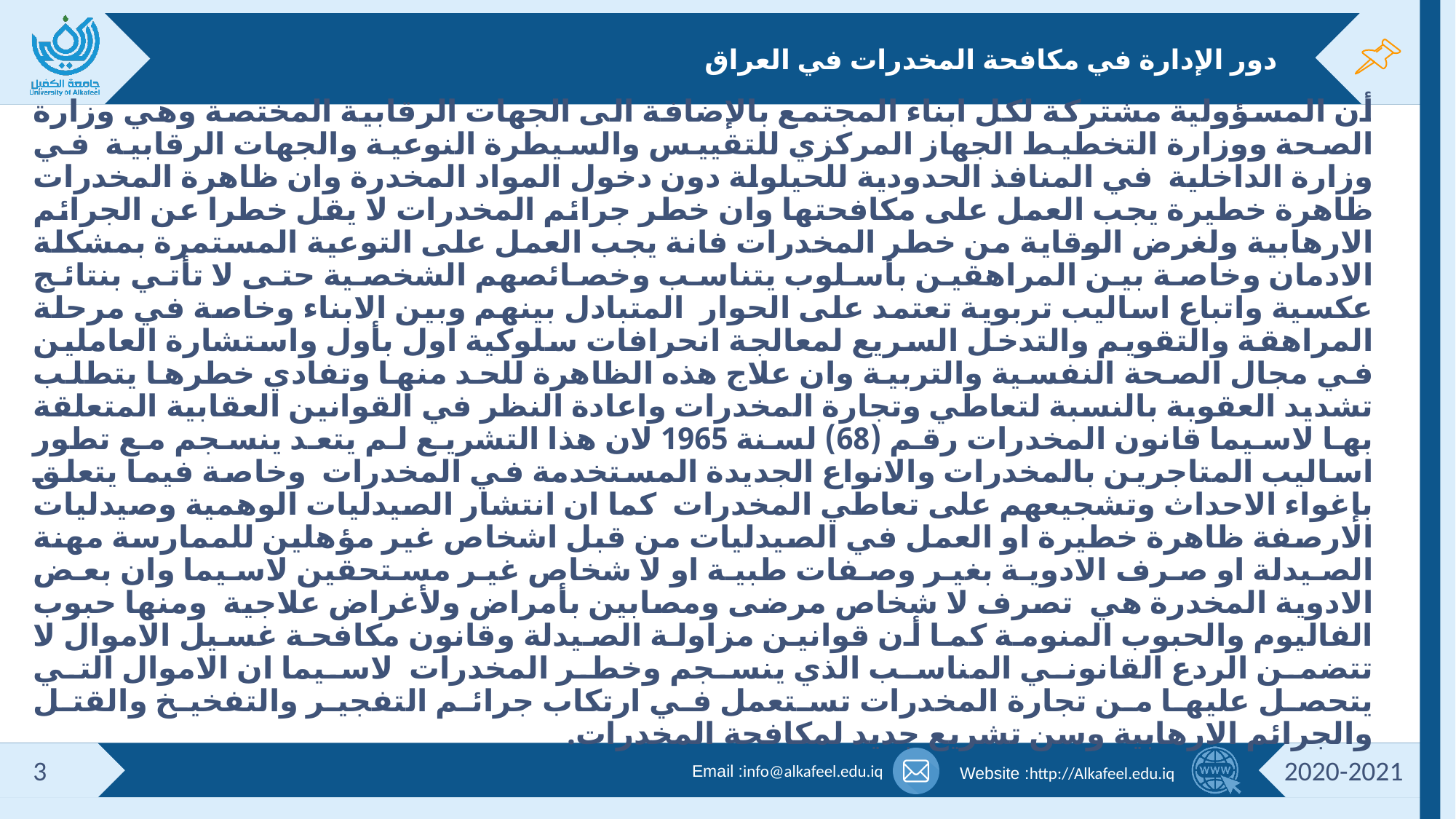

# دور الإدارة في مكافحة المخدرات في العراق
أن المسؤولية مشتركة لكل ابناء المجتمع بالإضافة الى الجهات الرقابية المختصة وهي وزارة الصحة ووزارة التخطيط الجهاز المركزي للتقييس والسيطرة النوعية والجهات الرقابية  في وزارة الداخلية  في المنافذ الحدودية للحيلولة دون دخول المواد المخدرة وان ظاهرة المخدرات ظاهرة خطيرة يجب العمل على مكافحتها وان خطر جرائم المخدرات لا يقل خطرا عن الجرائم الارهابية ولغرض الوقاية من خطر المخدرات فانة يجب العمل على التوعية المستمرة بمشكلة الادمان وخاصة بين المراهقين بأسلوب يتناسب وخصائصهم الشخصية حتى لا تأتي بنتائج عكسية واتباع اساليب تربوية تعتمد على الحوار  المتبادل بينهم وبين الابناء وخاصة في مرحلة المراهقة والتقويم والتدخل السريع لمعالجة انحرافات سلوكية اول بأول واستشارة العاملين في مجال الصحة النفسية والتربية وان علاج هذه الظاهرة للحد منها وتفادي خطرها يتطلب تشديد العقوبة بالنسبة لتعاطي وتجارة المخدرات واعادة النظر في القوانين العقابية المتعلقة بها لاسيما قانون المخدرات رقم (68) لسنة 1965 لان هذا التشريع لم يتعد ينسجم مع تطور اساليب المتاجرين بالمخدرات والانواع الجديدة المستخدمة في المخدرات  وخاصة فيما يتعلق بإغواء الاحداث وتشجيعهم على تعاطي المخدرات  كما ان انتشار الصيدليات الوهمية وصيدليات الارصفة ظاهرة خطيرة او العمل في الصيدليات من قبل اشخاص غير مؤهلين للممارسة مهنة الصيدلة او صرف الادوية بغير وصفات طبية او لا شخاص غير مستحقين لاسيما وان بعض الادوية المخدرة هي  تصرف لا شخاص مرضى ومصابين بأمراض ولأغراض علاجية  ومنها حبوب الفاليوم والحبوب المنومة كما أن قوانين مزاولة الصيدلة وقانون مكافحة غسيل الاموال لا تتضمن الردع القانوني المناسب الذي ينسجم وخطر المخدرات  لاسيما ان الاموال التي يتحصل عليها من تجارة المخدرات تستعمل في ارتكاب جرائم التفجير والتفخيخ والقتل والجرائم الارهابية وسن تشريع جديد لمكافحة المخدرات.
3
2020-2021